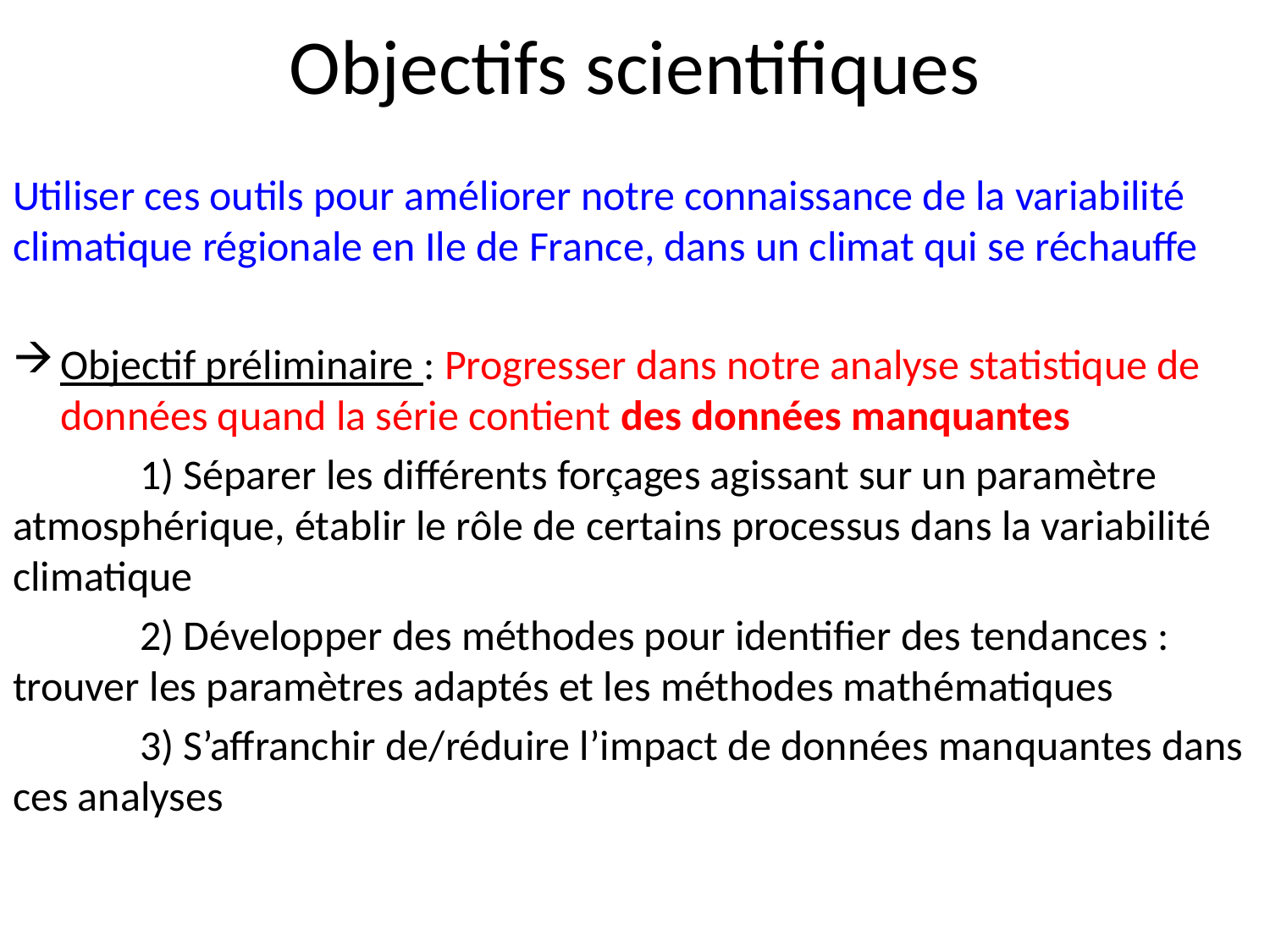

# Objectifs scientifiques
Utiliser ces outils pour améliorer notre connaissance de la variabilité climatique régionale en Ile de France, dans un climat qui se réchauffe

Objectif préliminaire : Progresser dans notre analyse statistique de données quand la série contient des données manquantes
	1) Séparer les différents forçages agissant sur un paramètre atmosphérique, établir le rôle de certains processus dans la variabilité climatique
	2) Développer des méthodes pour identifier des tendances : trouver les paramètres adaptés et les méthodes mathématiques
	3) S’affranchir de/réduire l’impact de données manquantes dans ces analyses